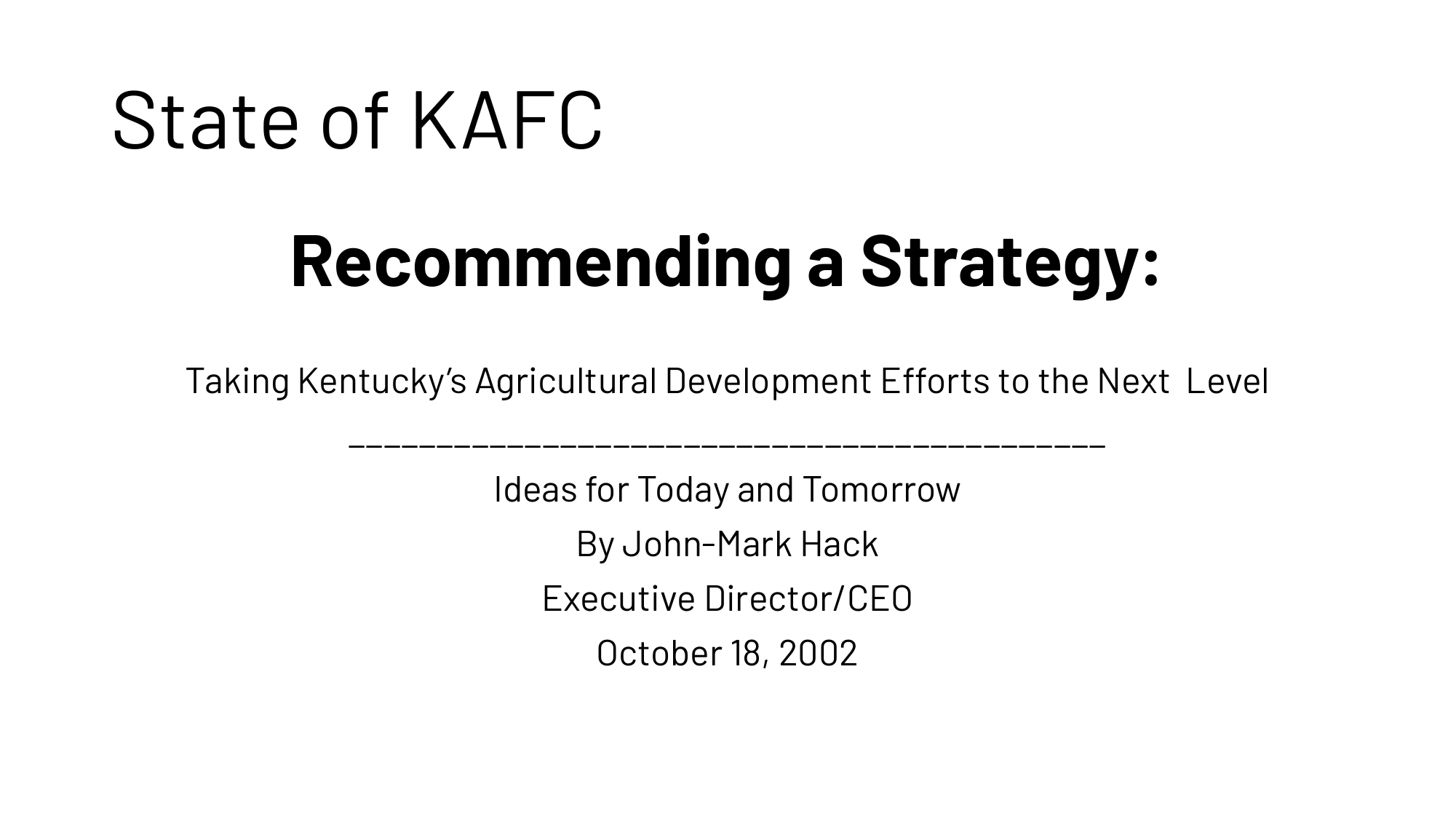

# State of KAFC
Recommending a Strategy:

Taking Kentucky’s Agricultural Development Efforts to the Next  Level
___________________________________________
Ideas for Today and Tomorrow
By John-Mark Hack
Executive Director/CEO
October 18, 2002